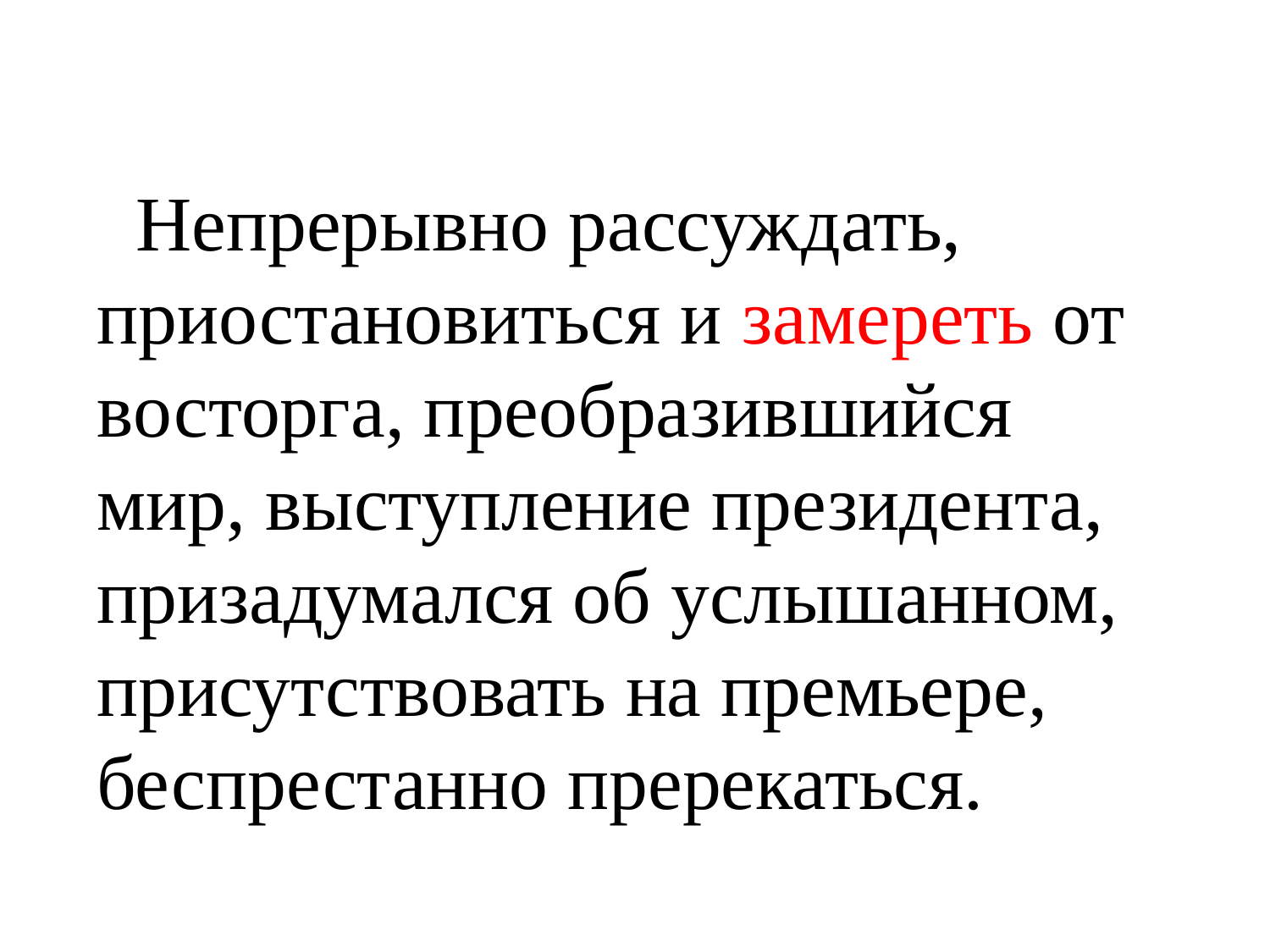

Непрерывно рассуждать, приостановиться и замереть от восторга, преобразившийся мир, выступление президента, призадумался об услышанном, присутствовать на премьере, беспрестанно пререкаться.